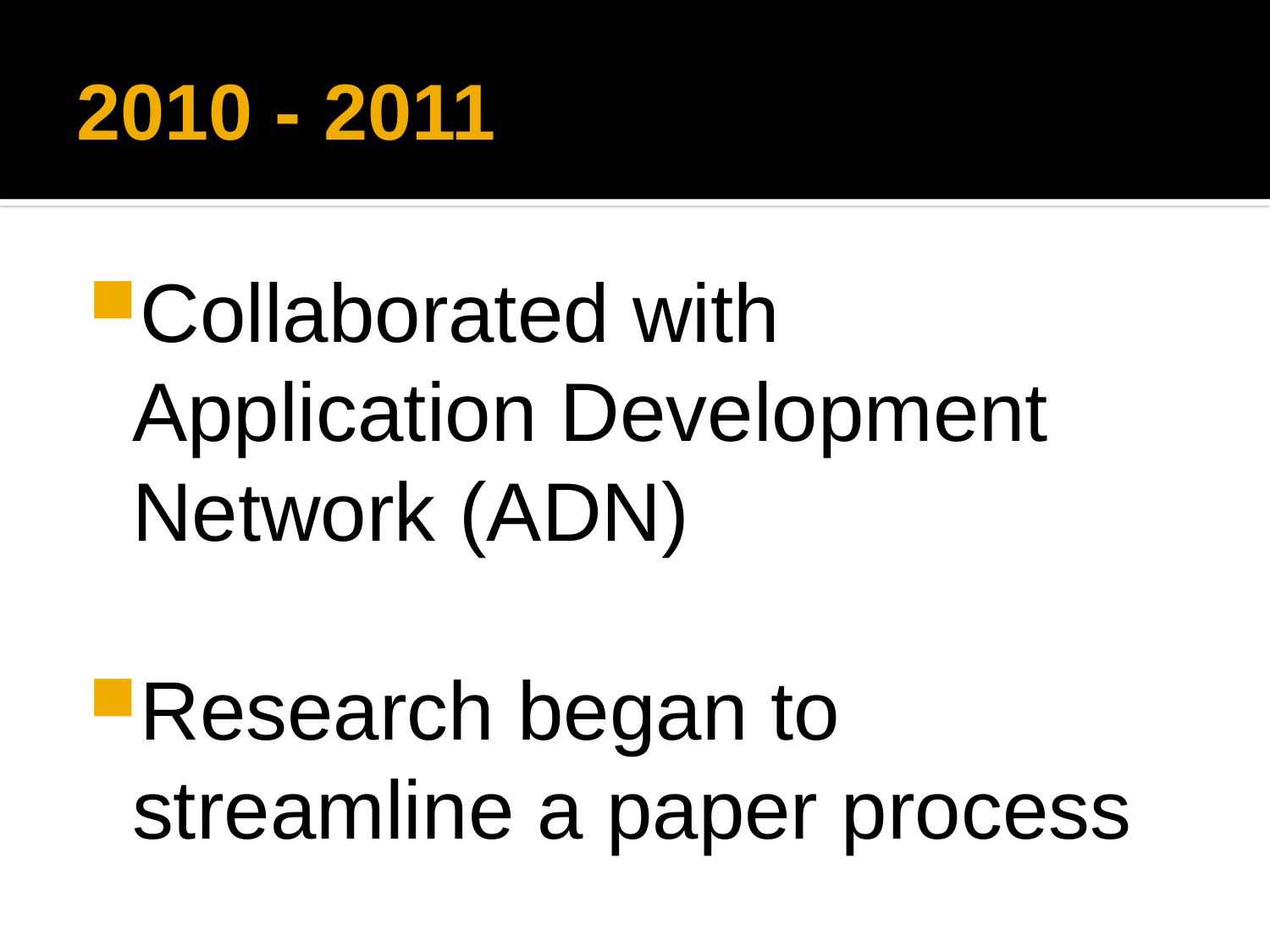

# 2010 - 2011
Collaborated with Application Development Network (ADN)

Research began to streamline a paper process